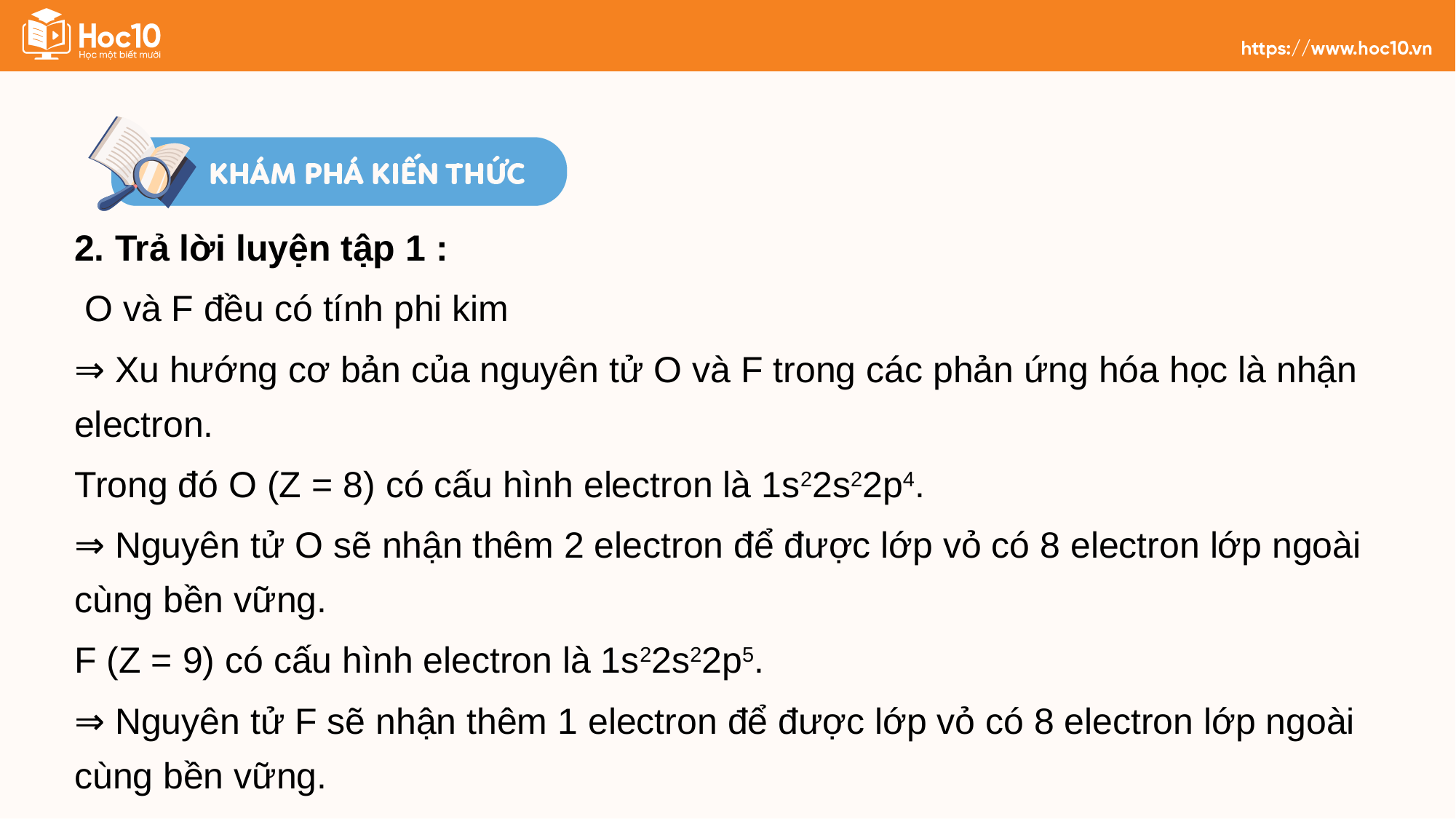

2. Trả lời luyện tập 1 :
 O và F đều có tính phi kim
⇒ Xu hướng cơ bản của nguyên tử O và F trong các phản ứng hóa học là nhận electron.
Trong đó O (Z = 8) có cấu hình electron là 1s22s22p4.
⇒ Nguyên tử O sẽ nhận thêm 2 electron để được lớp vỏ có 8 electron lớp ngoài cùng bền vững.
F (Z = 9) có cấu hình electron là 1s22s22p5.
⇒ Nguyên tử F sẽ nhận thêm 1 electron để được lớp vỏ có 8 electron lớp ngoài cùng bền vững.